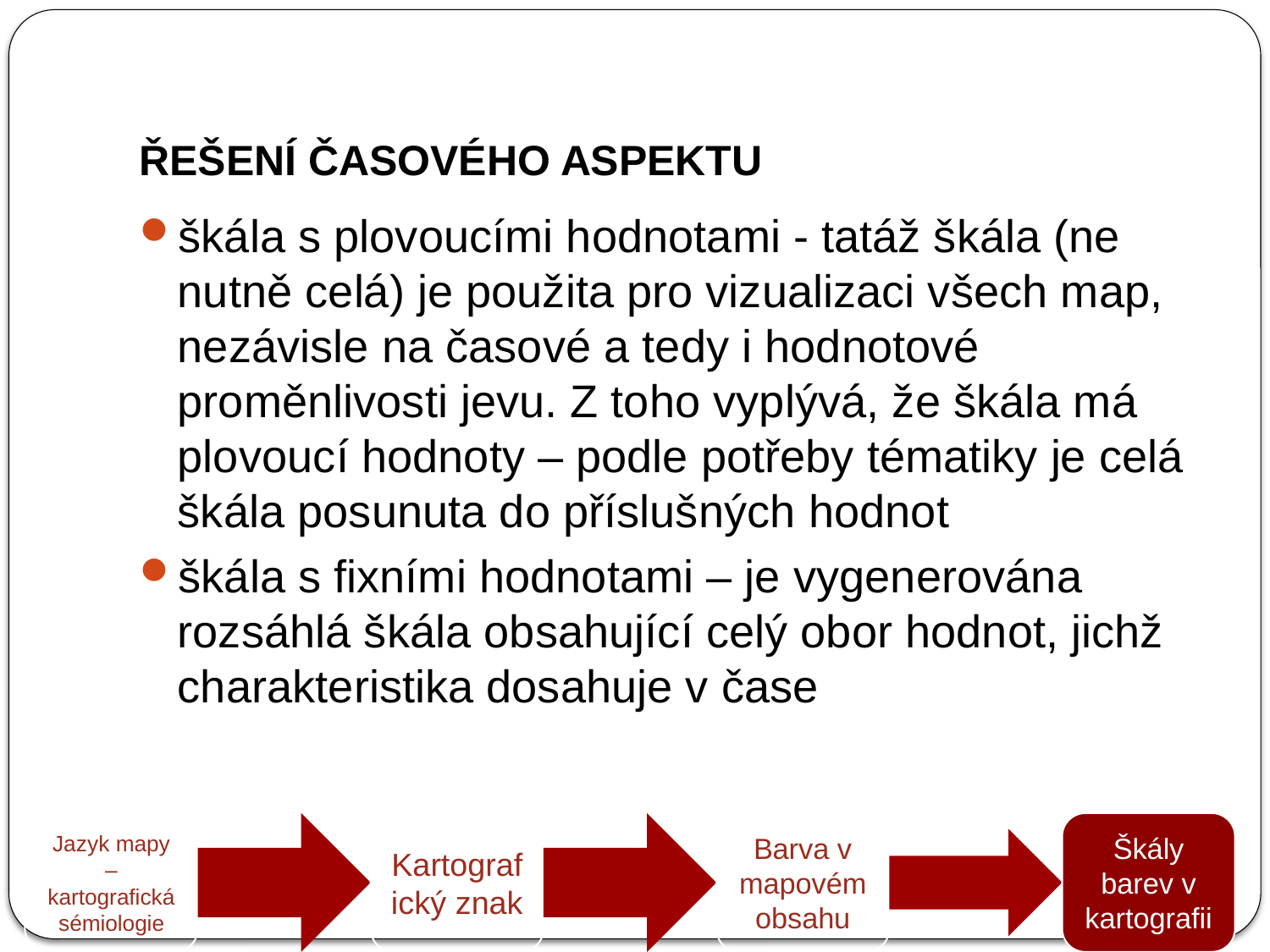

# ŘEŠENÍ ČASOVÉHO ASPEKTU
škála s plovoucími hodnotami - tatáž škála (ne nutně celá) je použita pro vizualizaci všech map, nezávisle na časové a tedy i hodnotové proměnlivosti jevu. Z toho vyplývá, že škála má plovoucí hodnoty – podle potřeby tématiky je celá škála posunuta do příslušných hodnot
škála s fixními hodnotami – je vygenerována rozsáhlá škála obsahující celý obor hodnot, jichž charakteristika dosahuje v čase

Jazyk mapy – kartografická sémiologie
Kartografický znak
Barva v mapovém obsahu
Škály barev v kartografii